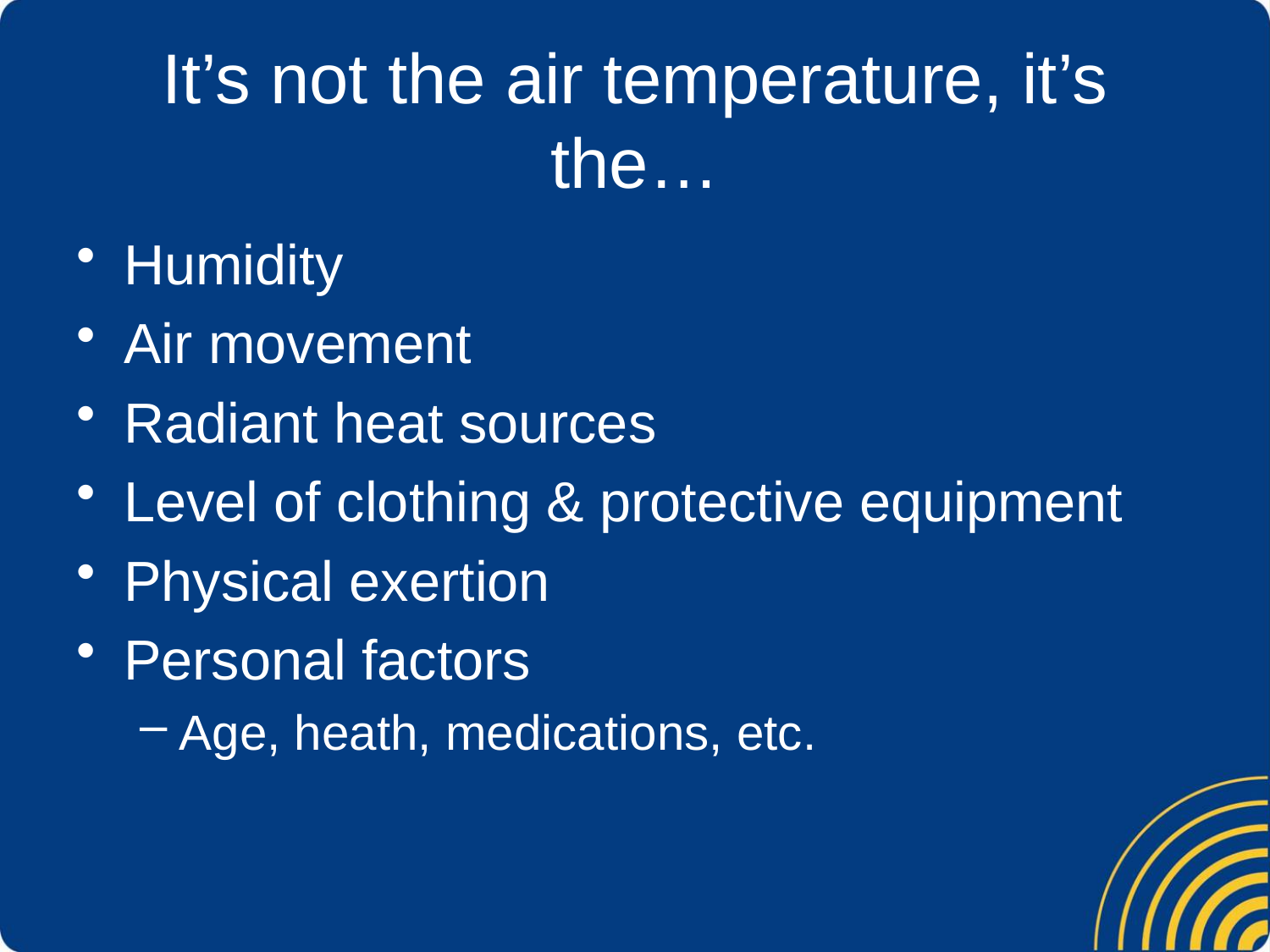

# It’s not the air temperature, it’s the…
Humidity
Air movement
Radiant heat sources
Level of clothing & protective equipment
Physical exertion
Personal factors
Age, heath, medications, etc.